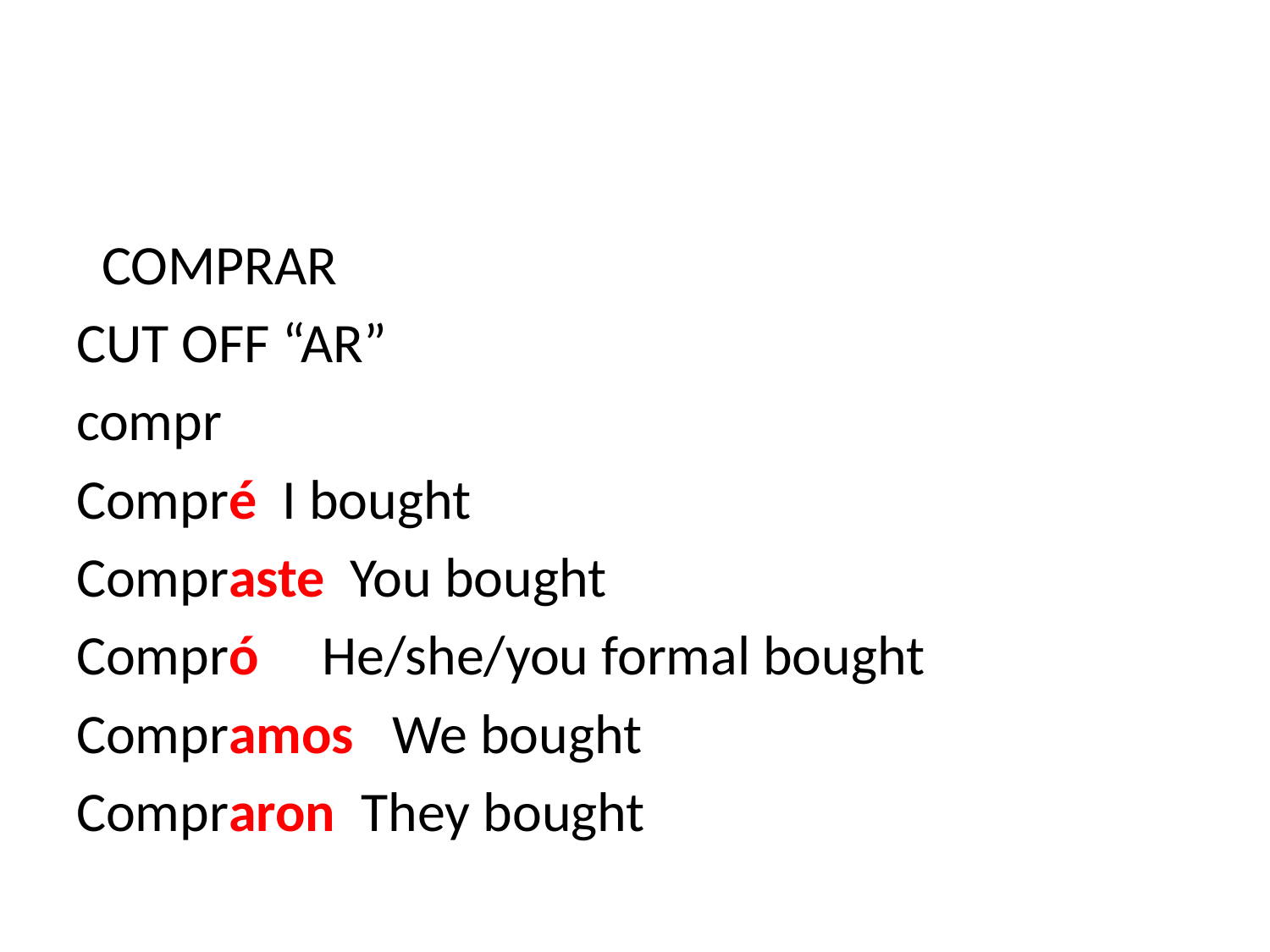

#
  COMPRAR
CUT OFF “AR”
compr
Compré  I bought
Compraste  You bought
Compró     He/she/you formal bought
Compramos   We bought
Compraron  They bought